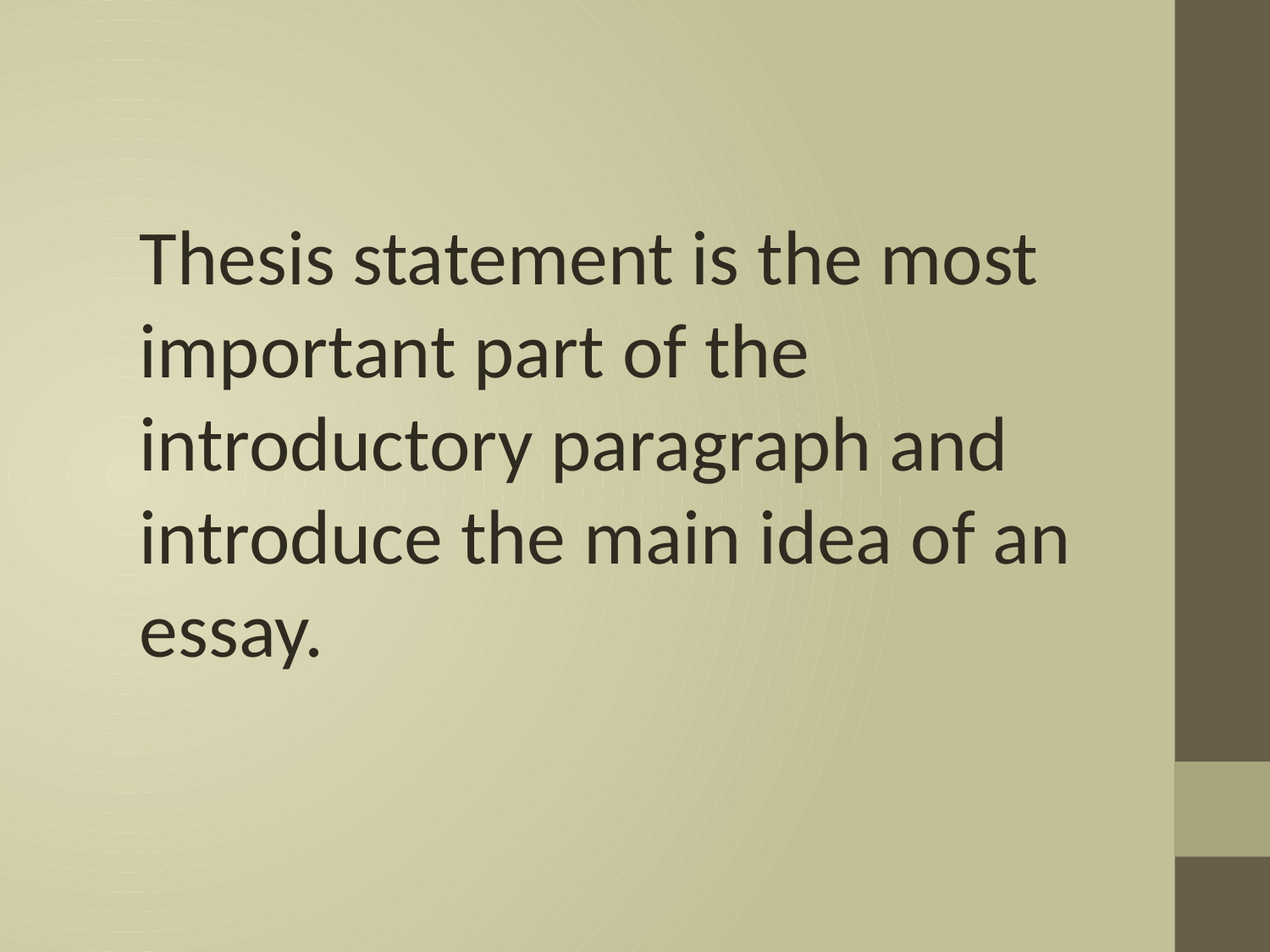

Thesis statement is the most important part of the introductory paragraph and introduce the main idea of an essay.